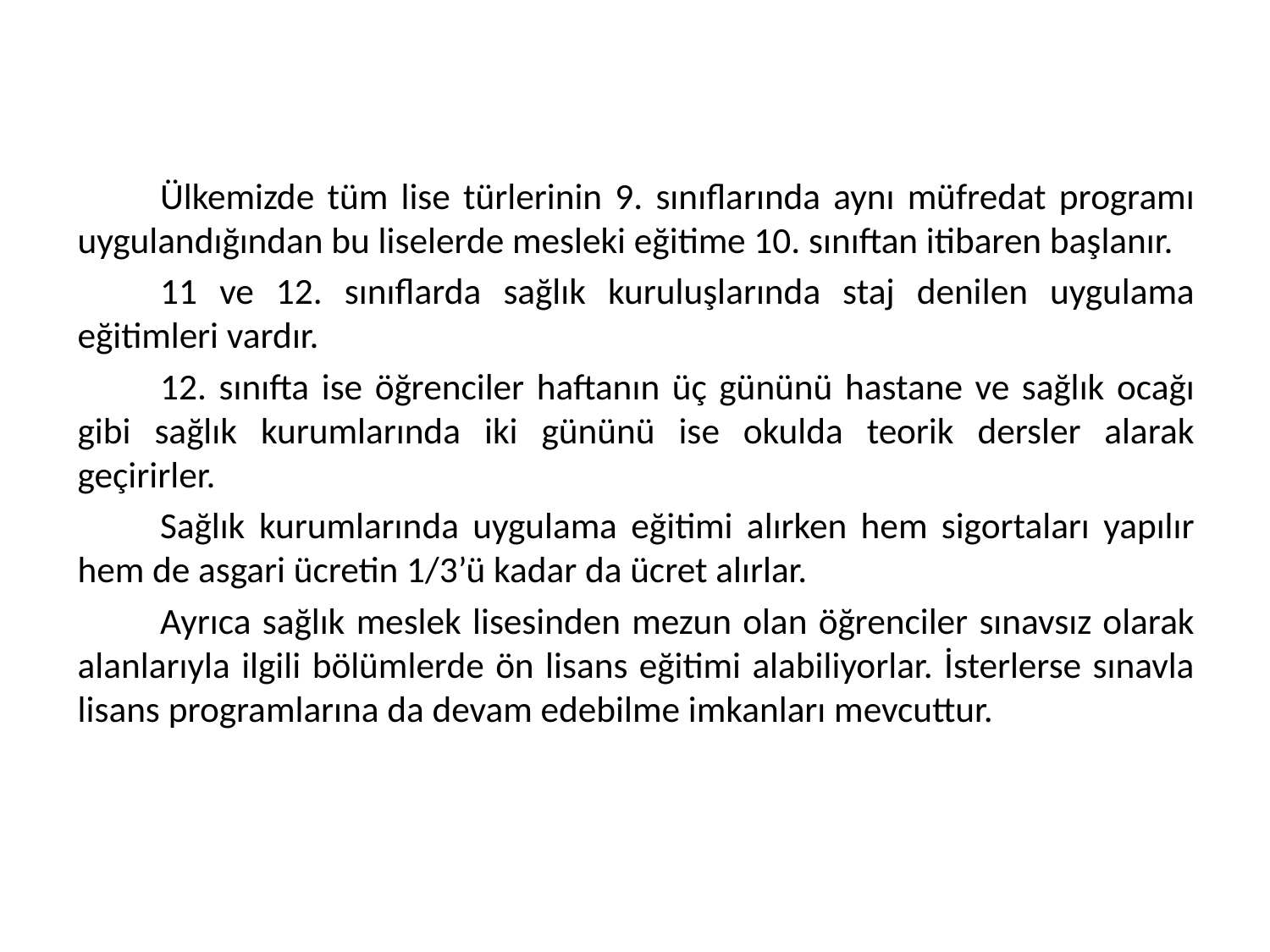

Ülkemizde tüm lise türlerinin 9. sınıflarında aynı müfredat programı uygulandığından bu liselerde mesleki eğitime 10. sınıftan itibaren başlanır.
	11 ve 12. sınıflarda sağlık kuruluşlarında staj denilen uygulama eğitimleri vardır.
	12. sınıfta ise öğrenciler haftanın üç gününü hastane ve sağlık ocağı gibi sağlık kurumlarında iki gününü ise okulda teorik dersler alarak geçirirler.
	Sağlık kurumlarında uygulama eğitimi alırken hem sigortaları yapılır hem de asgari ücretin 1/3’ü kadar da ücret alırlar.
	Ayrıca sağlık meslek lisesinden mezun olan öğrenciler sınavsız olarak alanlarıyla ilgili bölümlerde ön lisans eğitimi alabiliyorlar. İsterlerse sınavla lisans programlarına da devam edebilme imkanları mevcuttur.